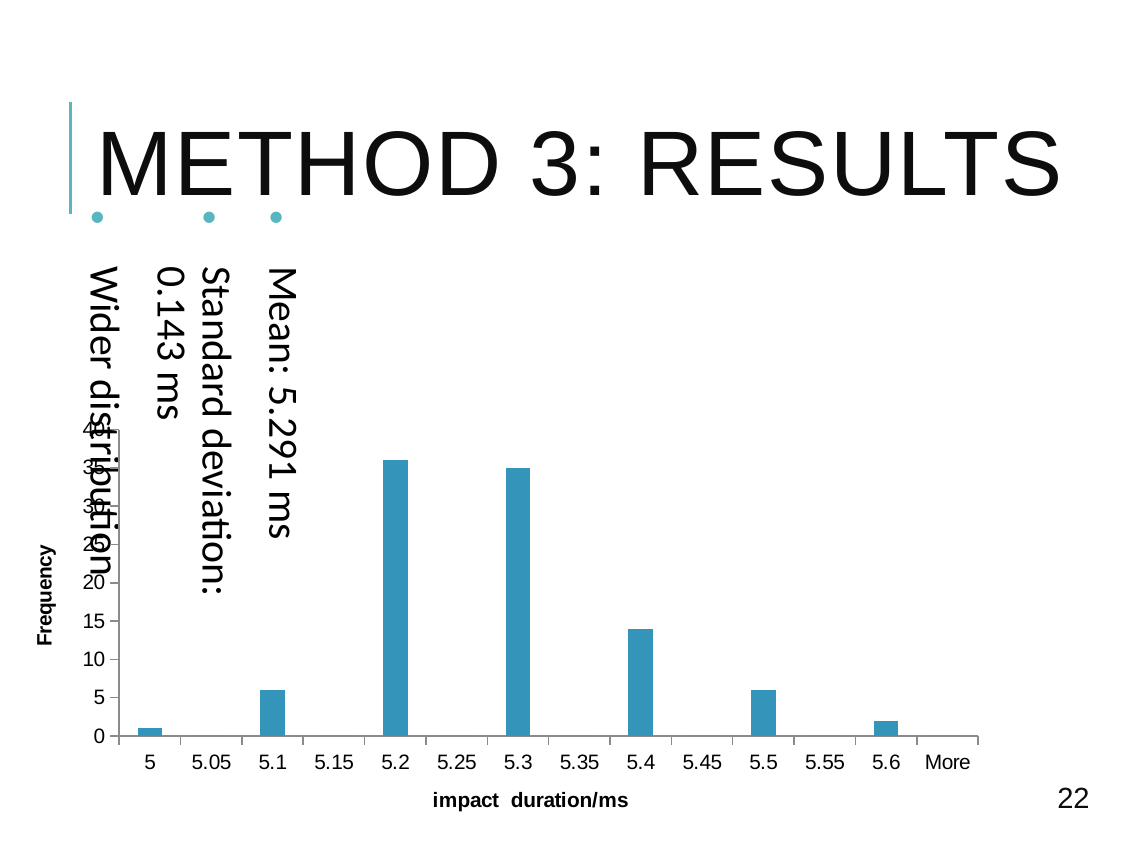

# Method 3: results
Mean: 5.291 ms
Standard deviation: 0.143 ms
Wider distribution

### Chart

| Category |  |
|---|---|
| 5 | 1.0 |
| 5.05 | 0.0 |
| 5.1 | 6.0 |
| 5.15 | 0.0 |
| 5.2 | 36.0 |
| 5.25 | 0.0 |
| 5.3 | 35.0 |
| 5.35 | 0.0 |
| 5.4 | 14.0 |
| 5.45 | 0.0 |
| 5.5 | 6.0 |
| 5.55 | 0.0 |
| 5.6 | 2.0 |
| More | 0.0 |
22